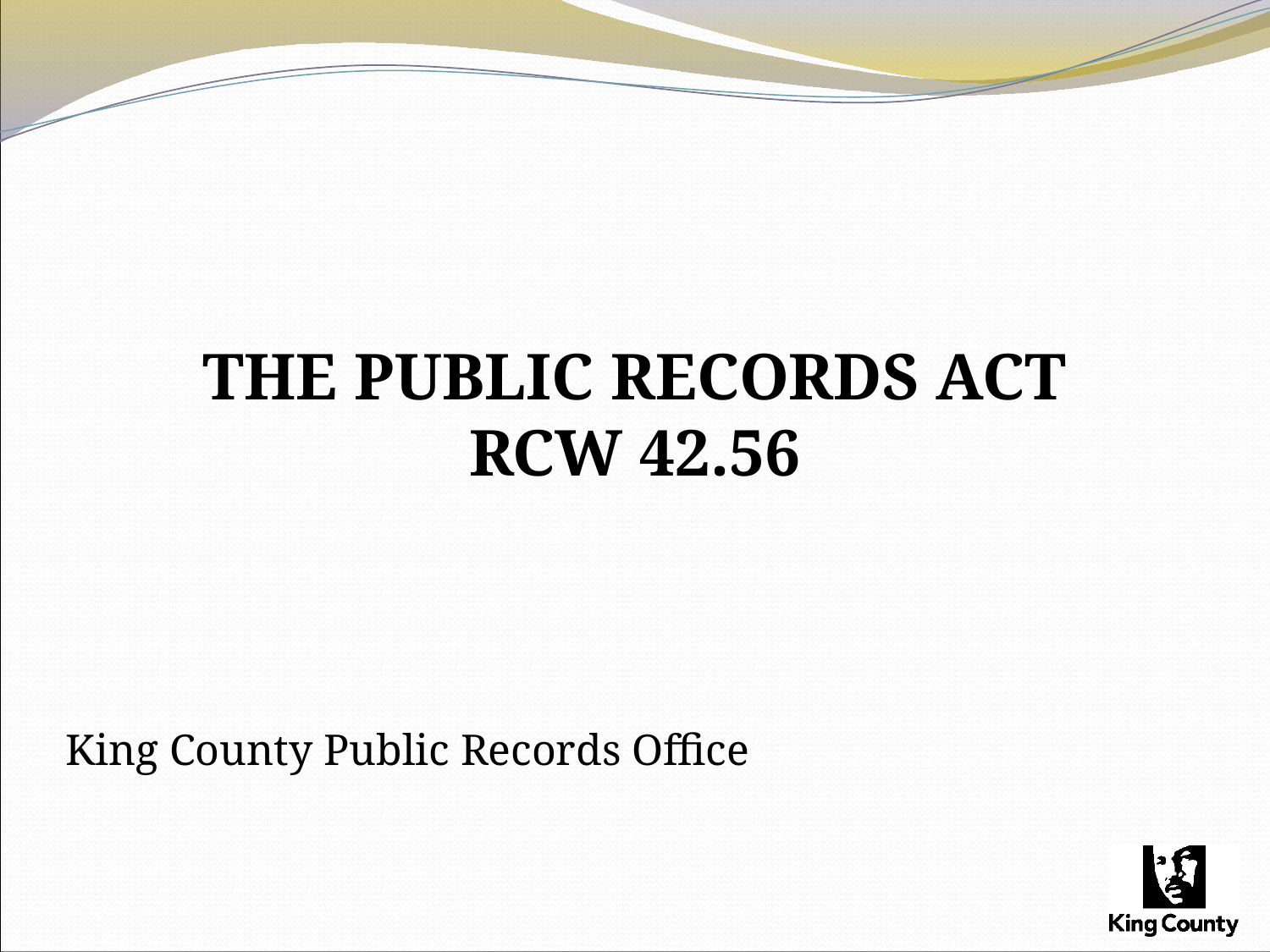

# THE PUBLIC RECORDS ACT RCW 42.56

King County Public Records Office